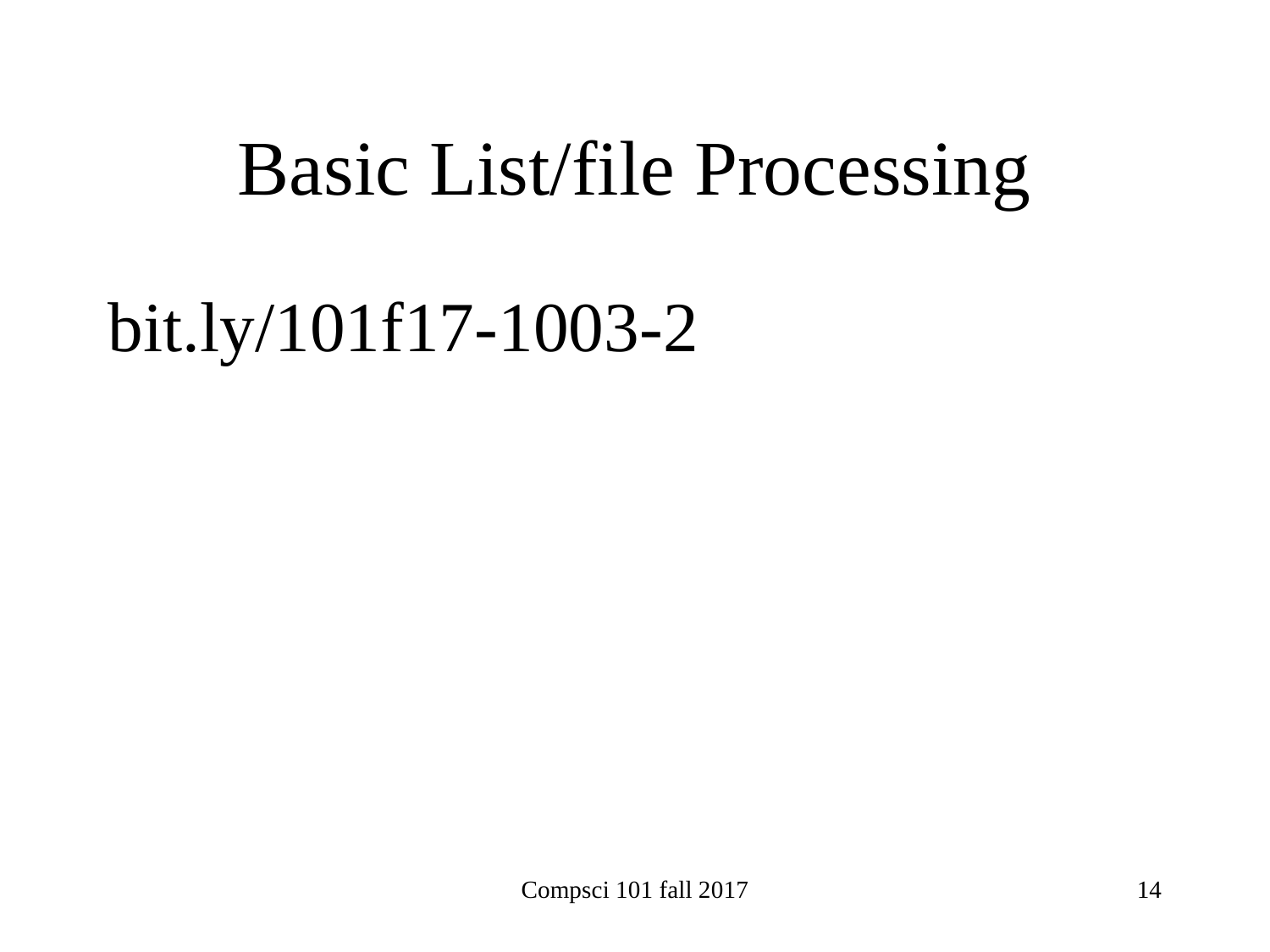

# Basic List/file Processing
bit.ly/101f17-1003-2
Compsci 101 fall 2017
14